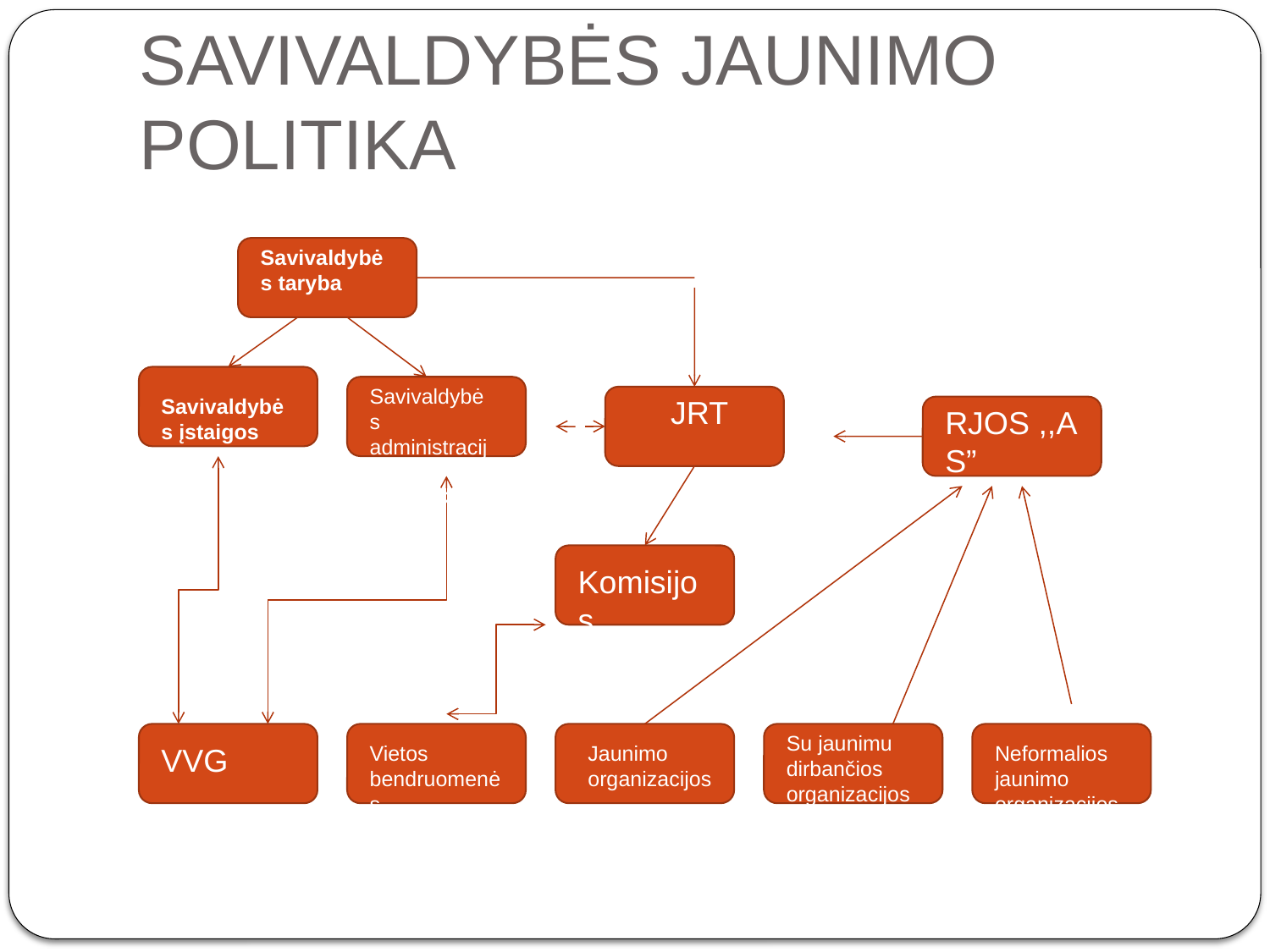

# SAVIVALDYBĖS JAUNIMO POLITIKA

Savivaldybės taryba

Savivaldybės administracija,
JRK
Savivaldybės įstaigos

JRT

RJOS ,,AS”

Komisijos

Su jaunimu dirbančios organizacijos

VVG
Vietos bendruomenės
Jaunimo  organizacijos
Neformalios jaunimo organizacijos